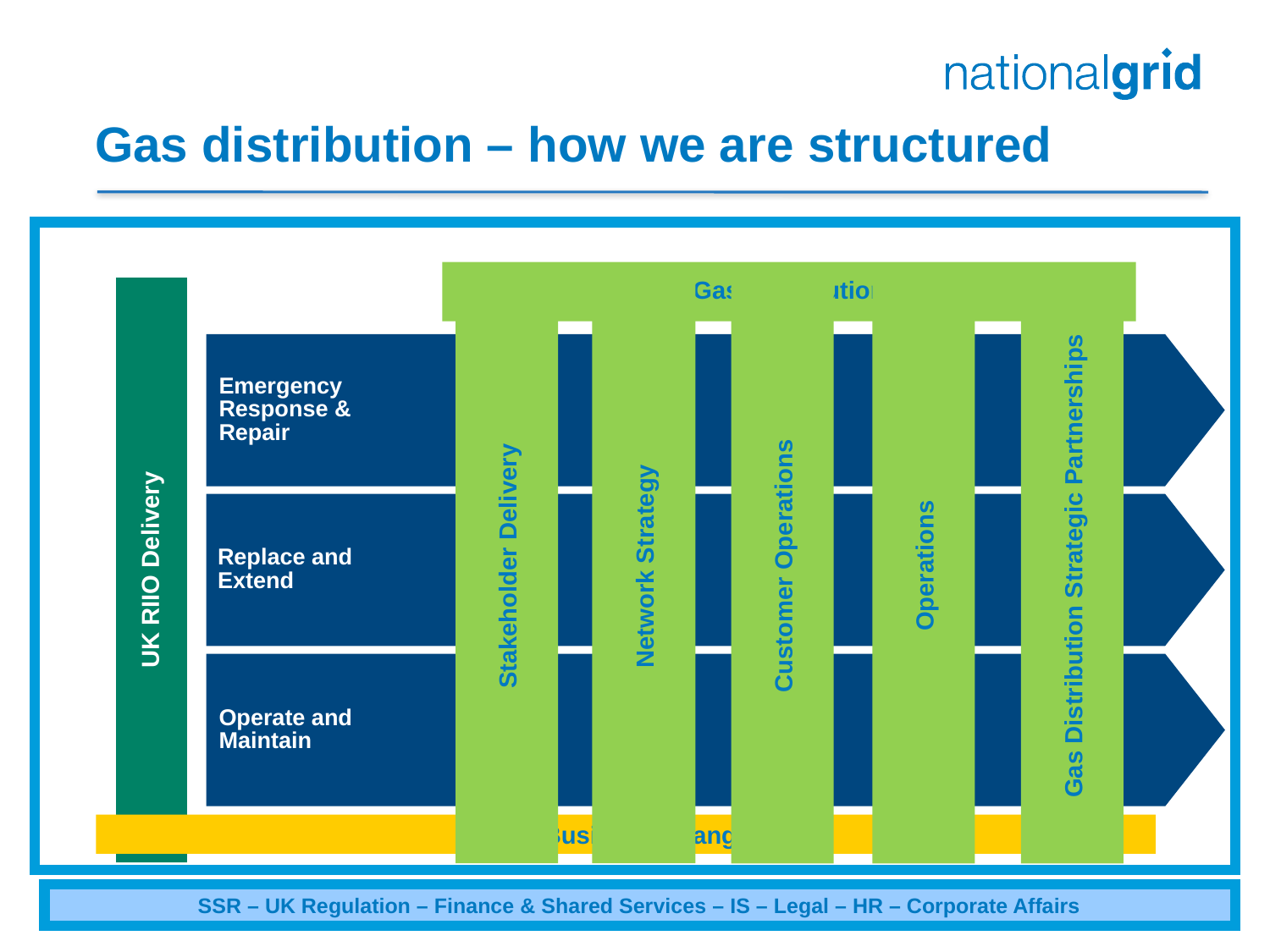

# Gas distribution – how we are structured

Gas Distribution
Emergency
Response &
Repair
Replace and
Extend
Network Strategy
Operations
Gas Distribution Strategic Partnerships
Customer Operations
Stakeholder Delivery
UK RIIO Delivery
Operate and
Maintain
UK Business Change
SSR – UK Regulation – Finance & Shared Services – IS – Legal – HR – Corporate Affairs
9